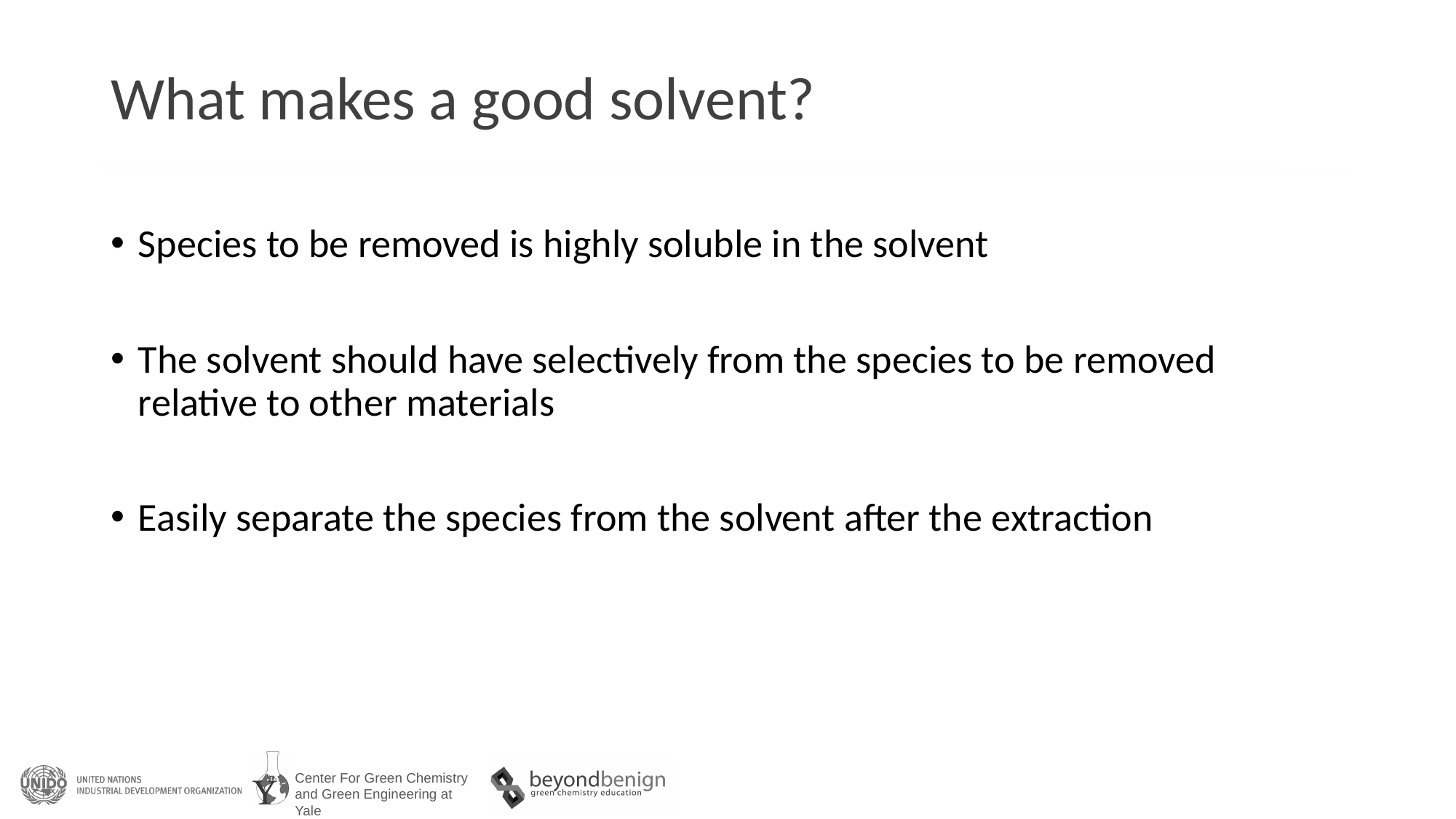

# What makes a good solvent?
Species to be removed is highly soluble in the solvent

The solvent should have selectively from the species to be removed relative to other materials

Easily separate the species from the solvent after the extraction